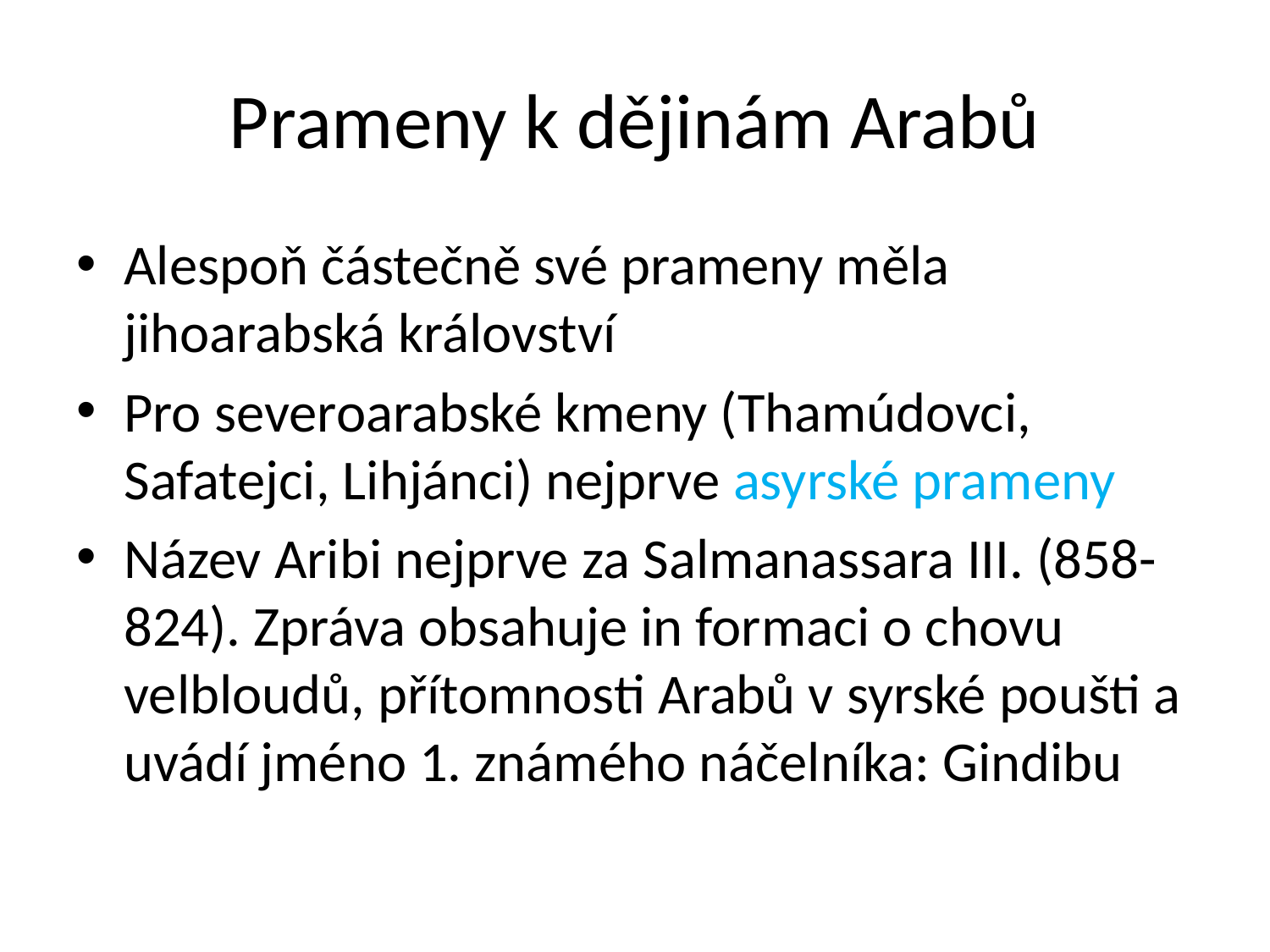

# Prameny k dějinám Arabů
Alespoň částečně své prameny měla jihoarabská království
Pro severoarabské kmeny (Thamúdovci, Safatejci, Lihjánci) nejprve asyrské prameny
Název Aribi nejprve za Salmanassara III. (858-824). Zpráva obsahuje in formaci o chovu velbloudů, přítomnosti Arabů v syrské poušti a uvádí jméno 1. známého náčelníka: Gindibu